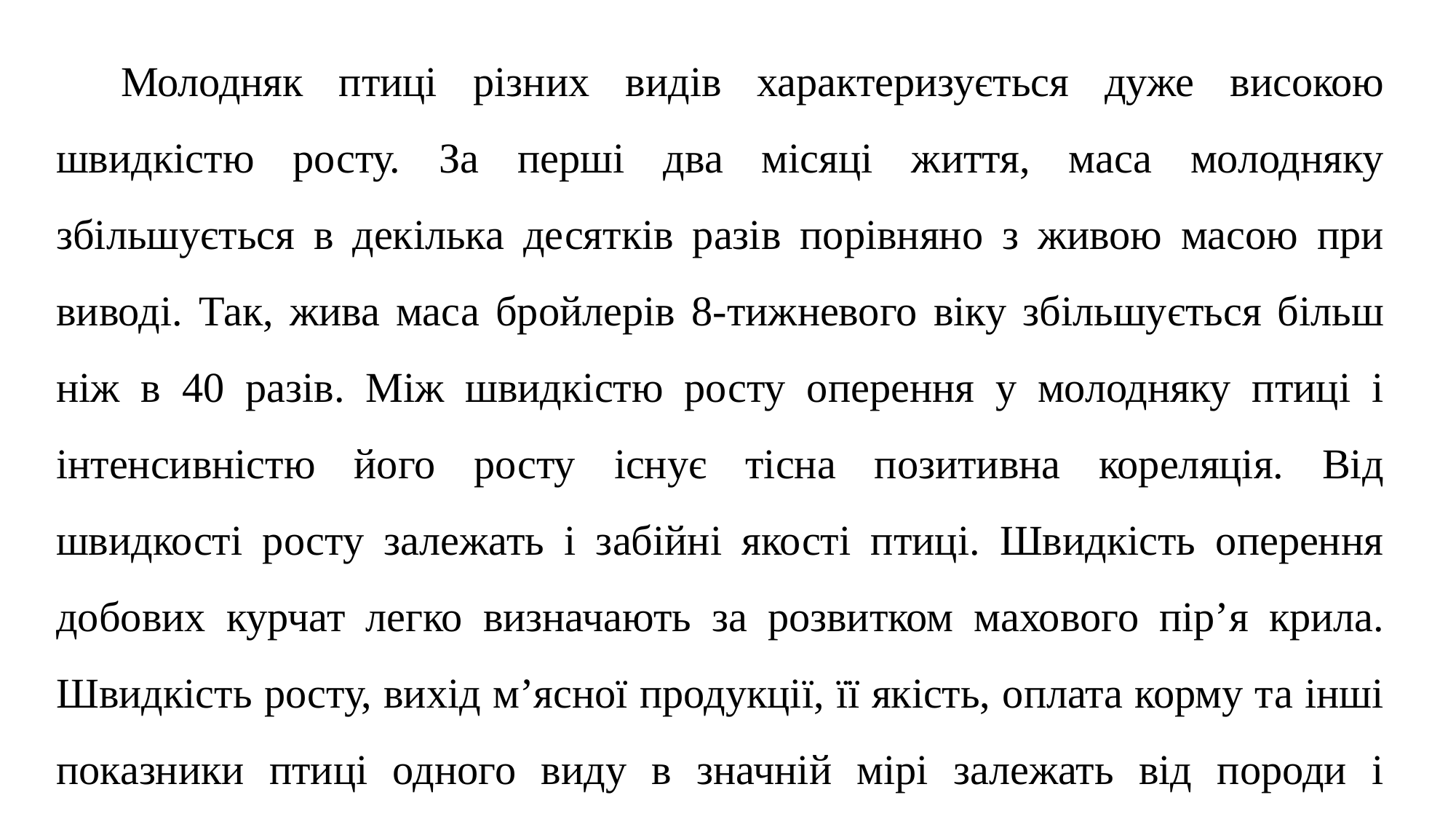

Молодняк птиці різних видів характеризується дуже високою швидкістю росту. За перші два місяці життя, маса молодняку збільшується в декілька десятків разів порівняно з живою масою при виводі. Так, жива маса бройлерів 8-тижневого віку збільшується більш ніж в 40 разів. Між швидкістю росту оперення у молодняку птиці і інтенсивністю його росту існує тісна позитивна кореляція. Від швидкості росту залежать і забійні якості птиці. Швидкість оперення добових курчат легко визначають за розвитком махового пір’я крила. Швидкість росту, вихід м’ясної продукції, її якість, оплата корму та інші показники птиці одного виду в значній мірі залежать від породи і поєднання схрещуваних ліній.